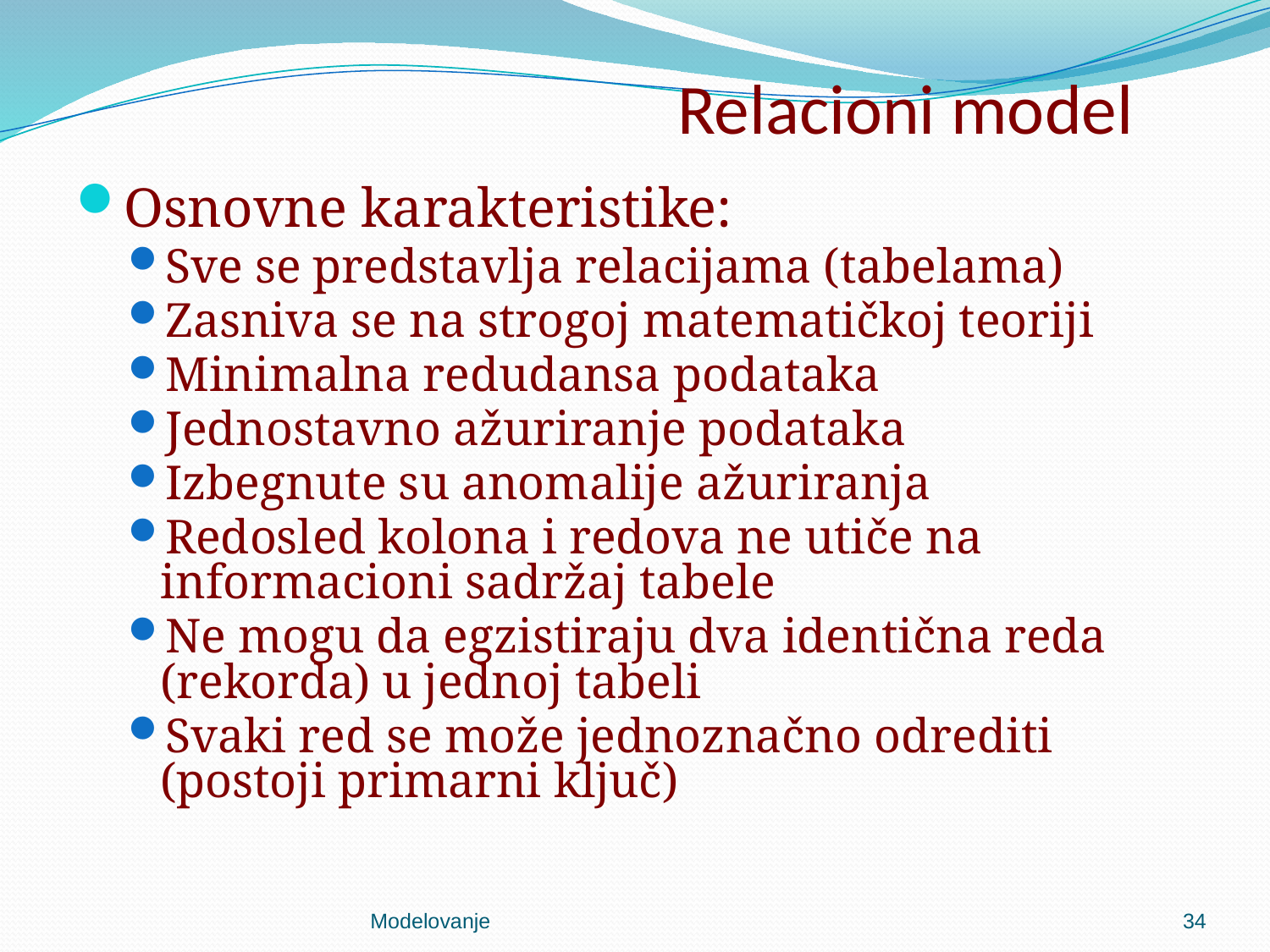

# Relacioni model
Osnovne karakteristike:
Sve se predstavlja relacijama (tabelama)
Zasniva se na strogoj matematičkoj teoriji
Minimalna redudansa podataka
Jednostavno ažuriranje podataka
Izbegnute su anomalije ažuriranja
Redosled kolona i redova ne utiče na informacioni sadržaj tabele
Ne mogu da egzistiraju dva identična reda (rekorda) u jednoj tabeli
Svaki red se može jednoznačno odrediti (postoji primarni ključ)
Modelovanje
34